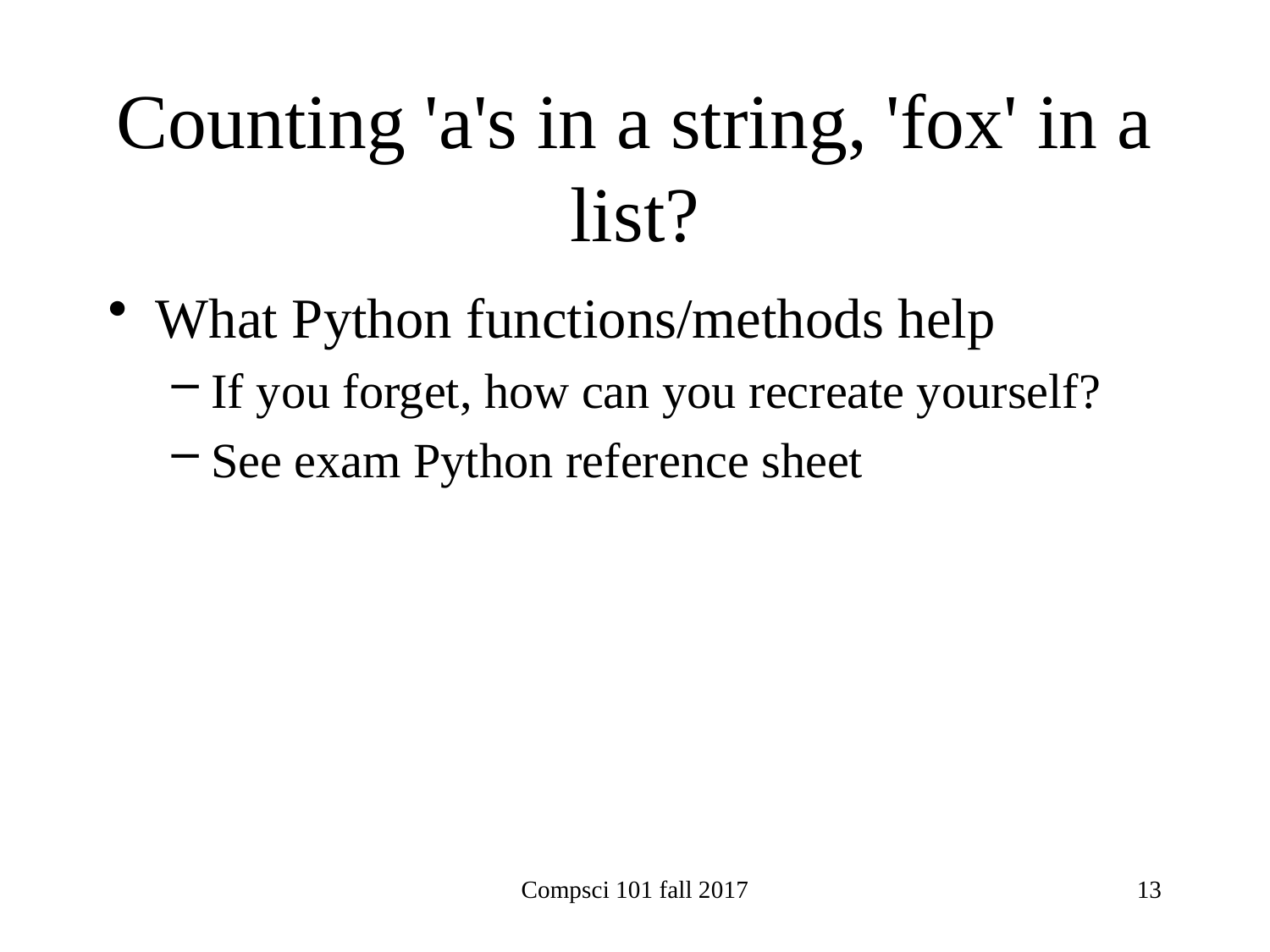

# Counting 'a's in a string, 'fox' in a list?
What Python functions/methods help
If you forget, how can you recreate yourself?
See exam Python reference sheet

Compsci 101 fall 2017
13